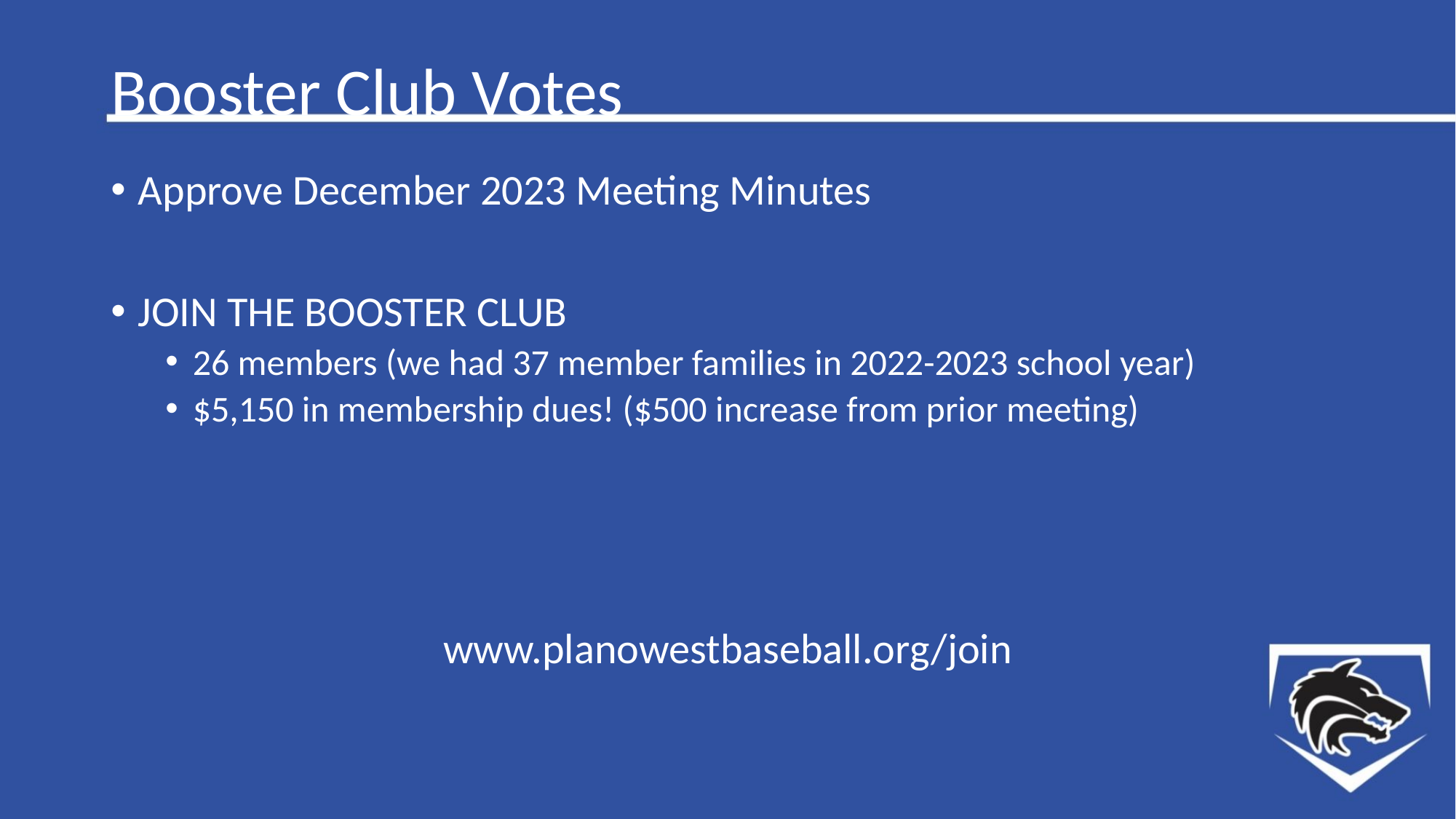

# Booster Club Votes
Approve December 2023 Meeting Minutes

JOIN THE BOOSTER CLUB
26 members (we had 37 member families in 2022-2023 school year)
$5,150 in membership dues! ($500 increase from prior meeting)

www.planowestbaseball.org/join